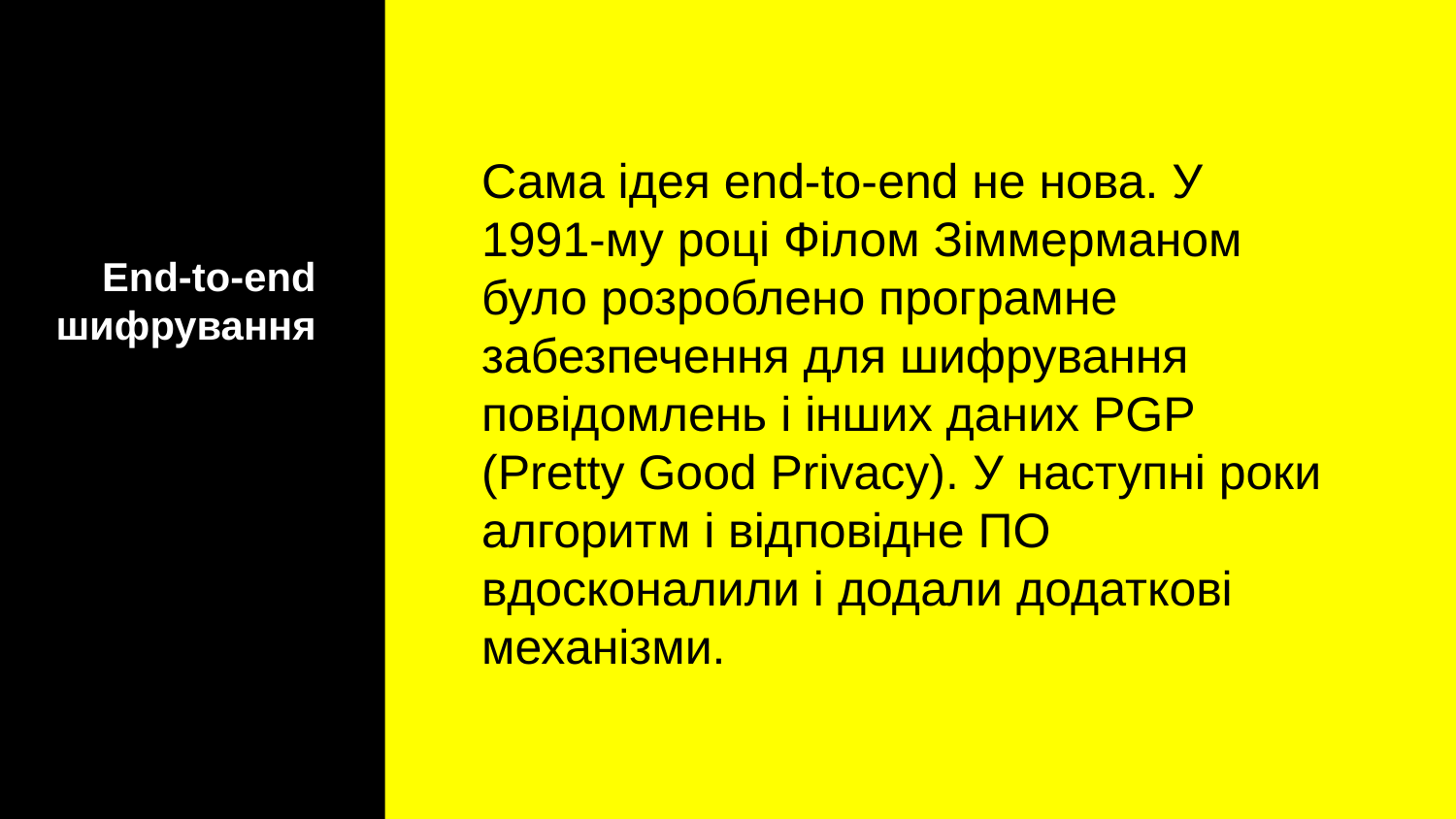

Сама ідея end-to-end не нова. У 1991-му році Філом Зіммерманом було розроблено програмне забезпечення для шифрування повідомлень і інших даних PGP (Pretty Good Privacy). У наступні роки алгоритм і відповідне ПО вдосконалили і додали додаткові механізми.

# End-to-end шифрування